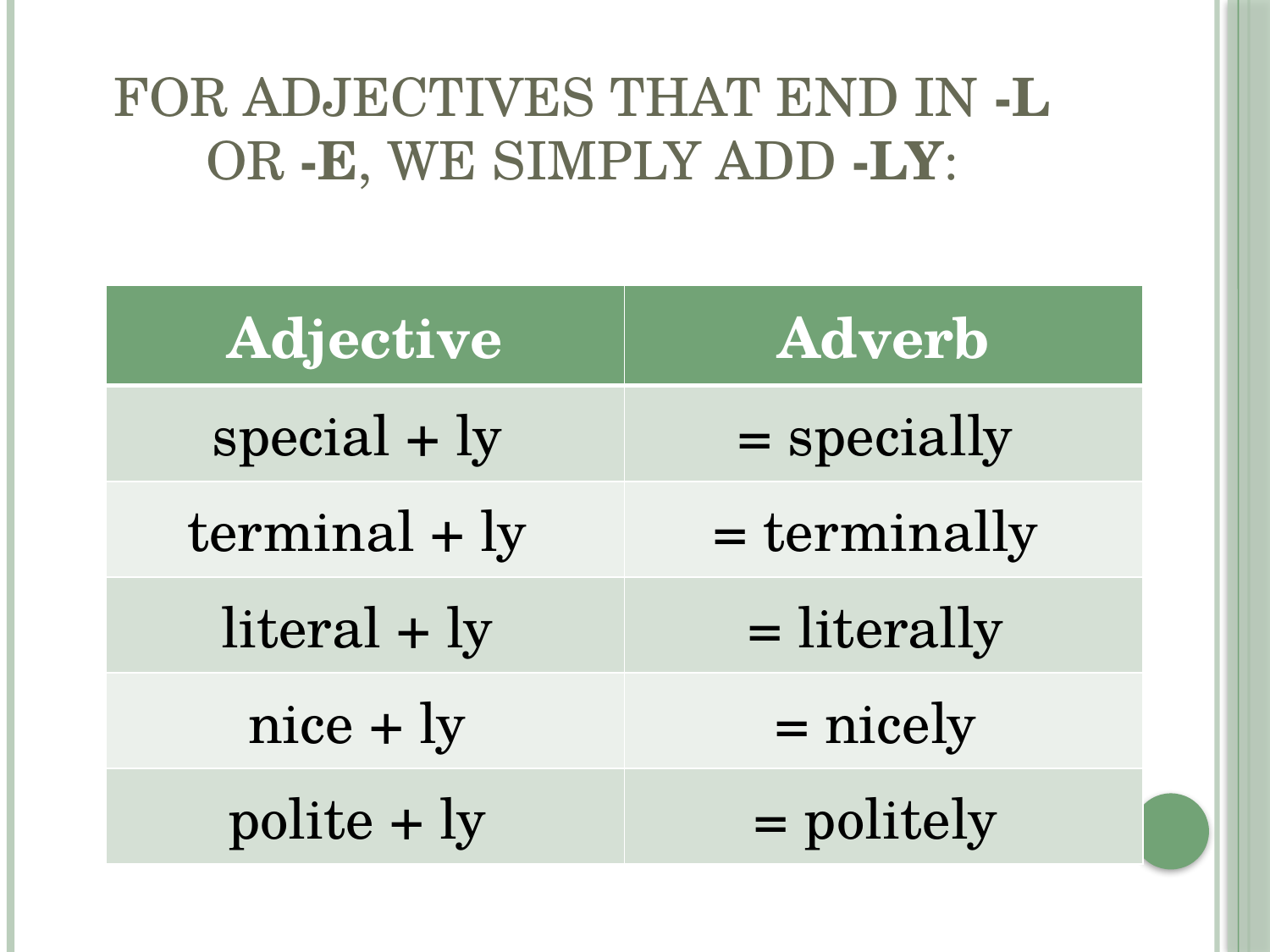

# For adjectives that end in -l or -e, we simply add -ly:
| Adjective | Adverb |
| --- | --- |
| special + ly | = specially |
| terminal + ly | = terminally |
| literal + ly | = literally |
| nice + ly | = nicely |
| polite + ly | = politely |